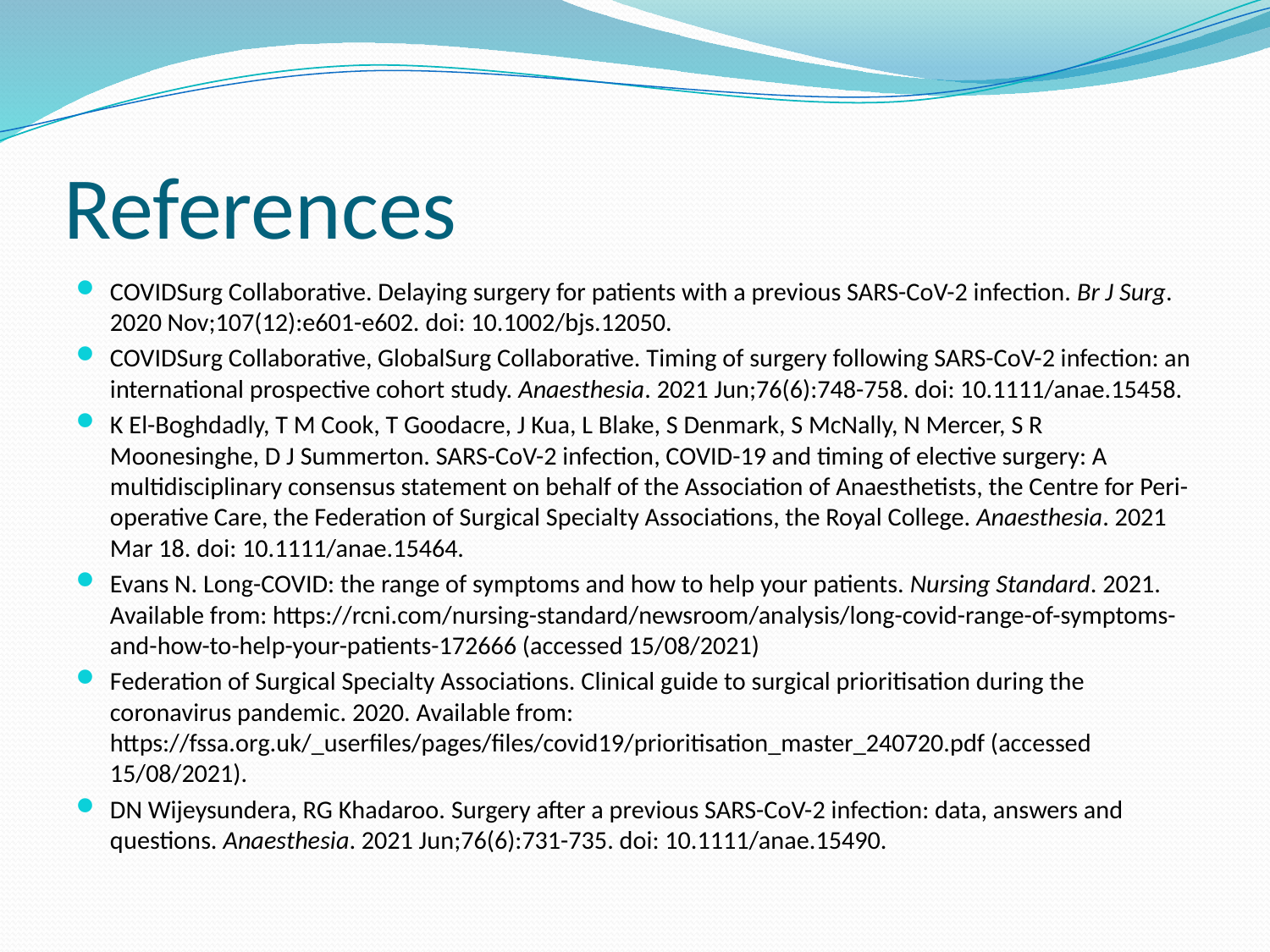

# References
COVIDSurg Collaborative. Delaying surgery for patients with a previous SARS-CoV-2 infection. Br J Surg. 2020 Nov;107(12):e601-e602. doi: 10.1002/bjs.12050.
COVIDSurg Collaborative, GlobalSurg Collaborative. Timing of surgery following SARS-CoV-2 infection: an international prospective cohort study. Anaesthesia. 2021 Jun;76(6):748-758. doi: 10.1111/anae.15458.
K El-Boghdadly, T M Cook, T Goodacre, J Kua, L Blake, S Denmark, S McNally, N Mercer, S R Moonesinghe, D J Summerton. SARS-CoV-2 infection, COVID-19 and timing of elective surgery: A multidisciplinary consensus statement on behalf of the Association of Anaesthetists, the Centre for Peri-operative Care, the Federation of Surgical Specialty Associations, the Royal College. Anaesthesia. 2021 Mar 18. doi: 10.1111/anae.15464.
Evans N. Long-COVID: the range of symptoms and how to help your patients. Nursing Standard. 2021. Available from: https://rcni.com/nursing-standard/newsroom/analysis/long-covid-range-of-symptoms-and-how-to-help-your-patients-172666 (accessed 15/08/2021)
Federation of Surgical Specialty Associations. Clinical guide to surgical prioritisation during the coronavirus pandemic. 2020. Available from: https://fssa.org.uk/_userfiles/pages/files/covid19/prioritisation_master_240720.pdf (accessed 15/08/2021).
DN Wijeysundera, RG Khadaroo. Surgery after a previous SARS-CoV-2 infection: data, answers and questions. Anaesthesia. 2021 Jun;76(6):731-735. doi: 10.1111/anae.15490.